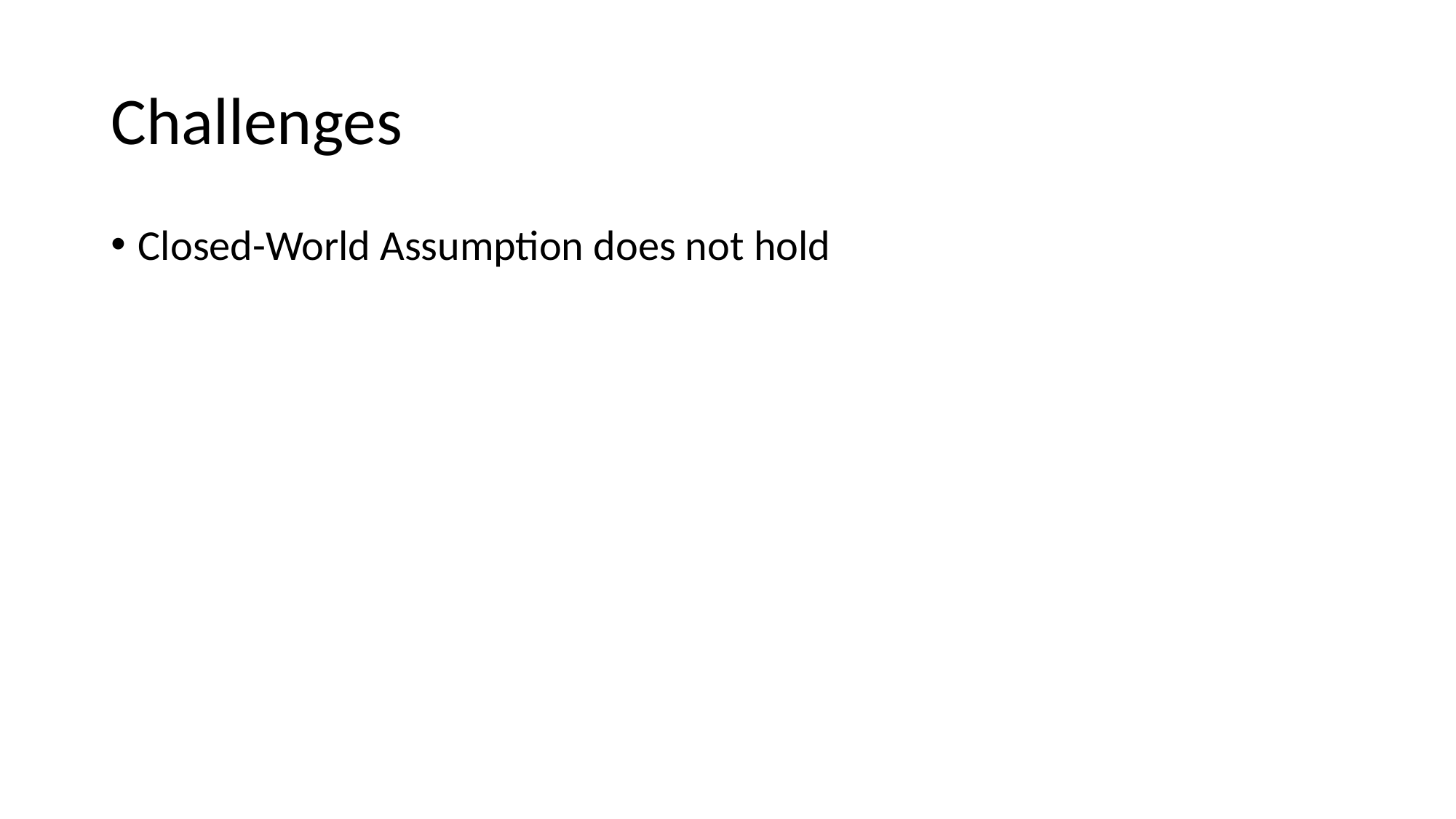

# Challenges
Closed-World Assumption does not hold